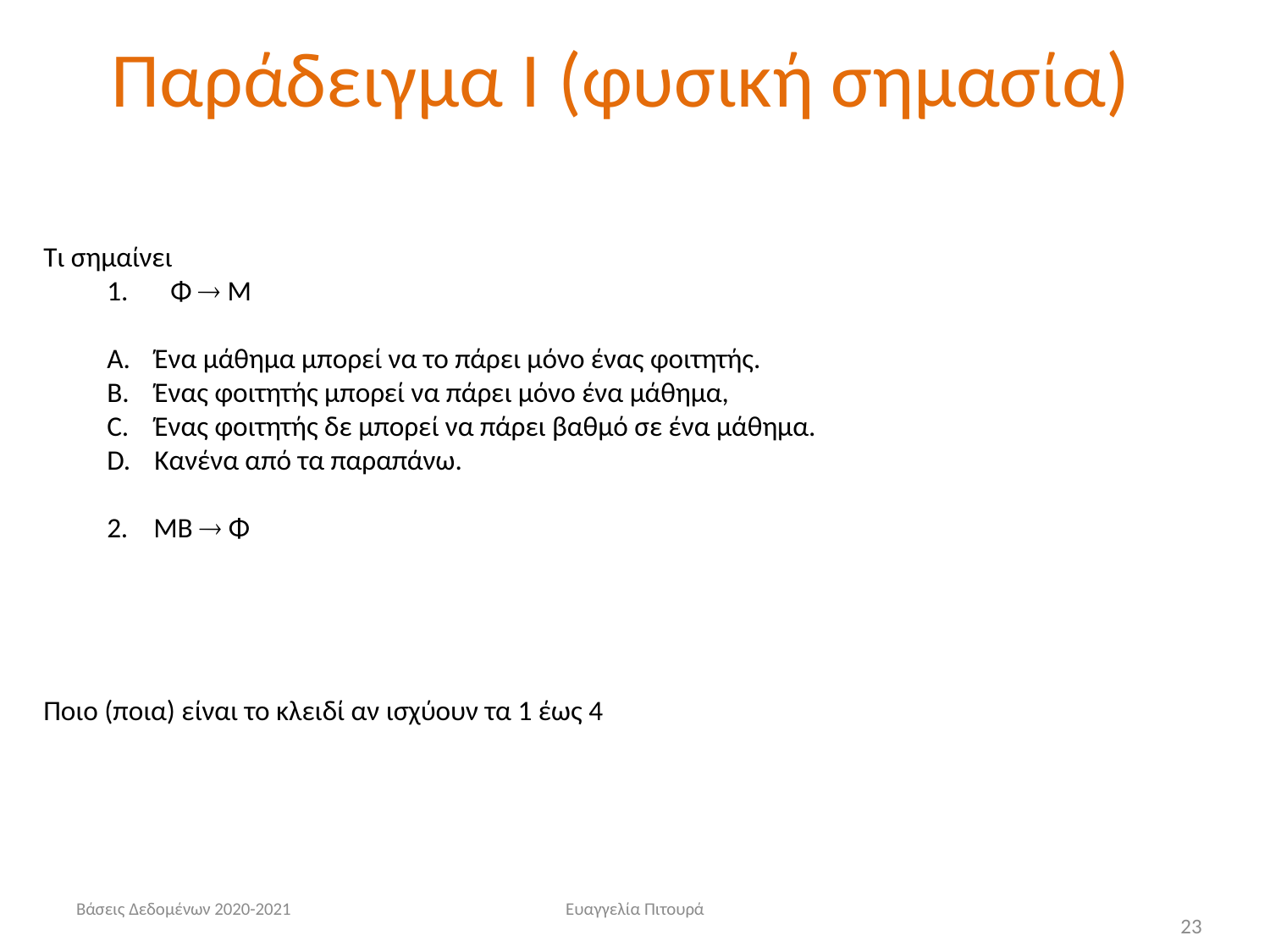

# Παράδειγμα I (φυσική σημασία)
Τι σημαίνει
Φ → Μ

Ένα μάθημα μπορεί να το πάρει μόνο ένας φοιτητής.
Ένας φοιτητής μπορεί να πάρει μόνο ένα μάθημα,
Ένας φοιτητής δε μπορεί να πάρει βαθμό σε ένα μάθημα.
Κανένα από τα παραπάνω.

2.    ΜΒ → Φ

Ποιο (ποια) είναι το κλειδί αν ισχύουν τα 1 έως 4

Βάσεις Δεδομένων 2020-2021
Ευαγγελία Πιτουρά
23